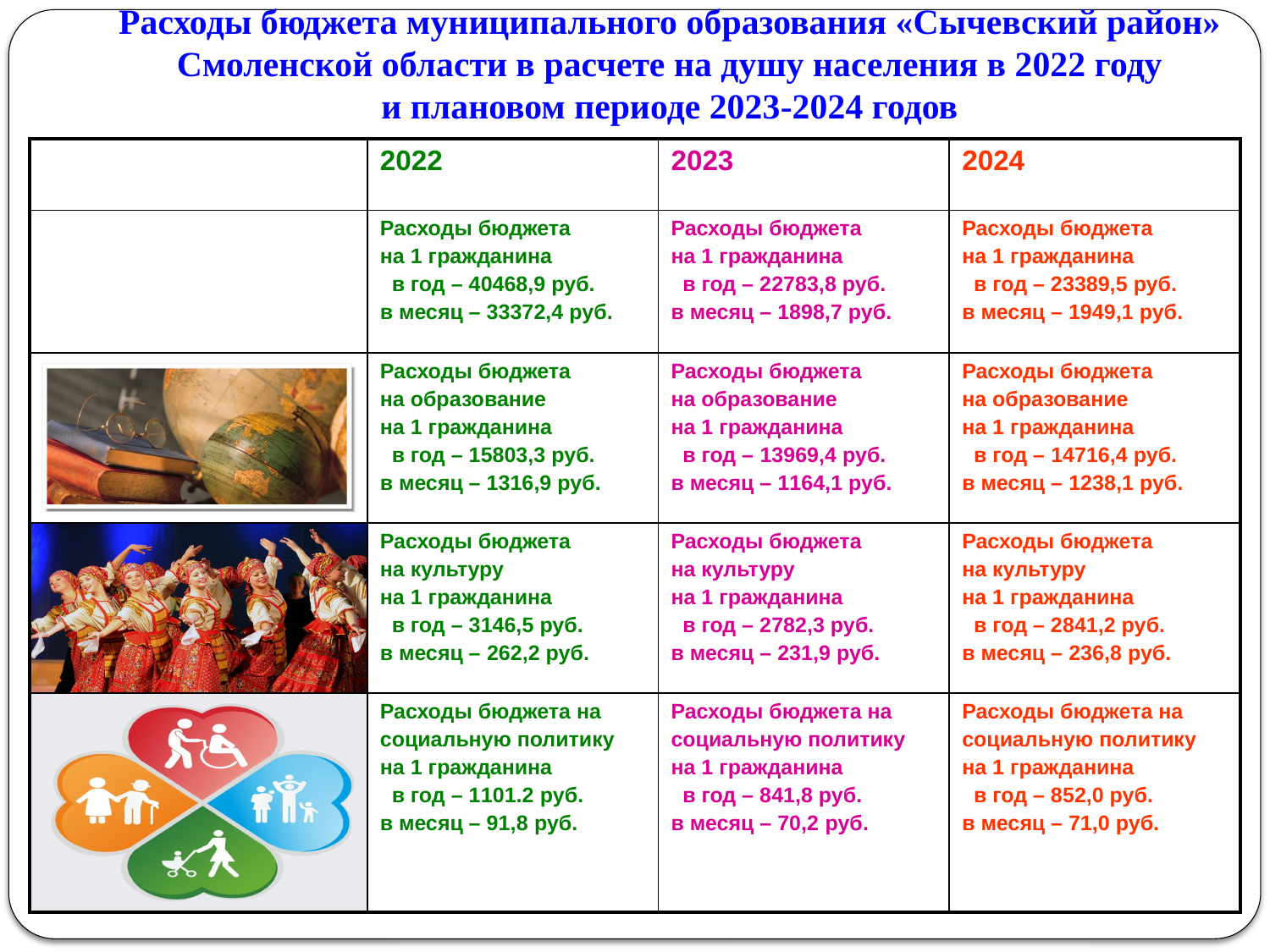

# Расходы бюджета муниципального образования «Сычевский район» Смоленской области в расчете на душу населения в 2022 году и плановом периоде 2023-2024 годов
|  | 2022 | 2023 | 2024 |
| --- | --- | --- | --- |
|  | Расходы бюджета на 1 гражданина в год – 40468,9 руб. в месяц – 33372,4 руб. | Расходы бюджета на 1 гражданина в год – 22783,8 руб. в месяц – 1898,7 руб. | Расходы бюджета на 1 гражданина в год – 23389,5 руб. в месяц – 1949,1 руб. |
|  | Расходы бюджета на образование на 1 гражданина в год – 15803,3 руб. в месяц – 1316,9 руб. | Расходы бюджета на образование на 1 гражданина в год – 13969,4 руб. в месяц – 1164,1 руб. | Расходы бюджета на образование на 1 гражданина в год – 14716,4 руб. в месяц – 1238,1 руб. |
|  | Расходы бюджета на культуру на 1 гражданина в год – 3146,5 руб. в месяц – 262,2 руб. | Расходы бюджета на культуру на 1 гражданина в год – 2782,3 руб. в месяц – 231,9 руб. | Расходы бюджета на культуру на 1 гражданина в год – 2841,2 руб. в месяц – 236,8 руб. |
|  | Расходы бюджета на социальную политику на 1 гражданина в год – 1101.2 руб. в месяц – 91,8 руб. | Расходы бюджета на социальную политику на 1 гражданина в год – 841,8 руб. в месяц – 70,2 руб. | Расходы бюджета на социальную политику на 1 гражданина в год – 852,0 руб. в месяц – 71,0 руб. |